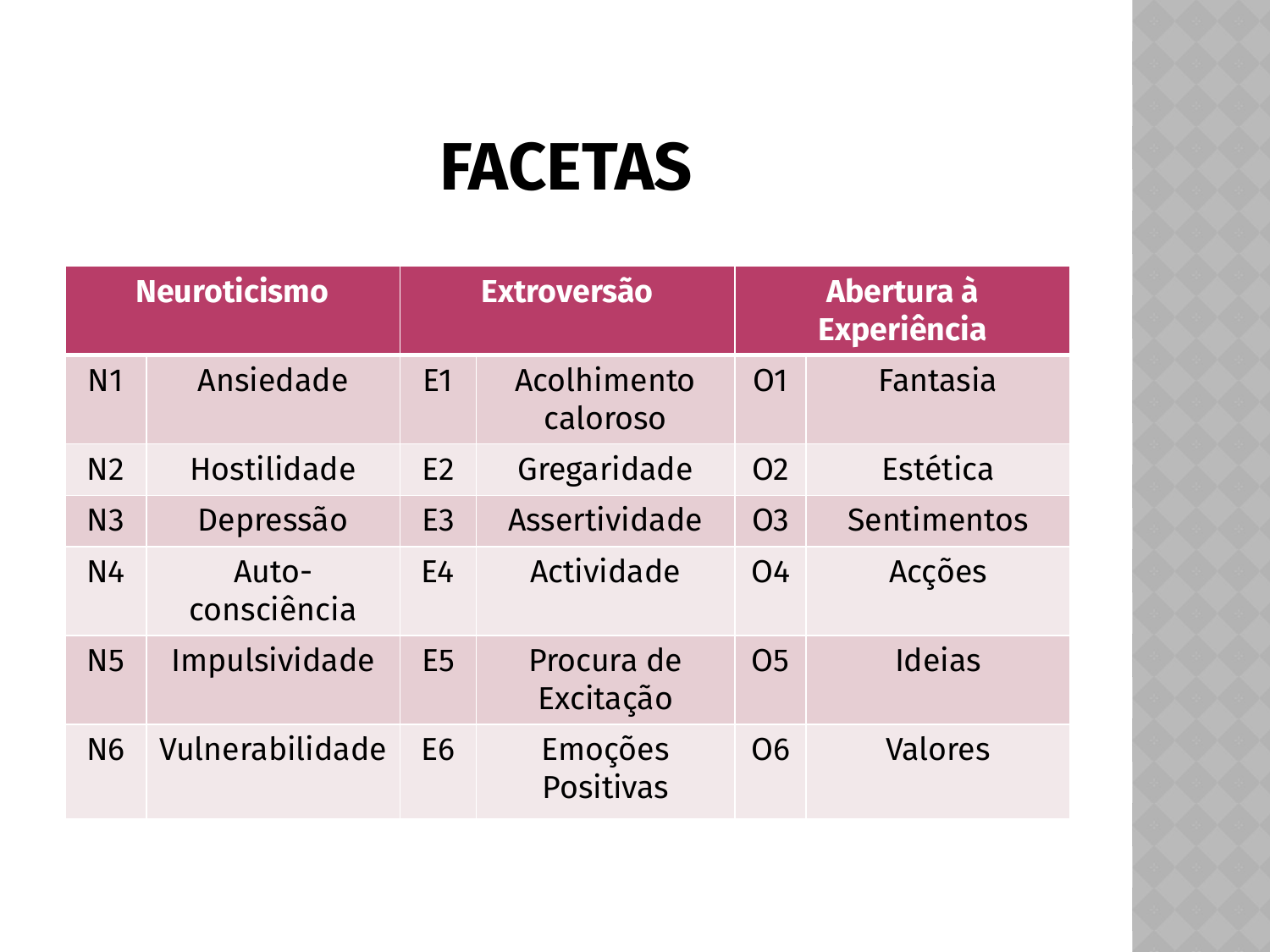

# Facetas
| Neuroticismo |  | Extroversão |  | Abertura à Experiência |  |
| --- | --- | --- | --- | --- | --- |
| N1 | Ansiedade | E1 | Acolhimento caloroso | O1 | Fantasia |
| N2 | Hostilidade | E2 | Gregaridade | O2 | Estética |
| N3 | Depressão | E3 | Assertividade | O3 | Sentimentos |
| N4 | Auto-consciência | E4 | Actividade | O4 | Acções |
| N5 | Impulsividade | E5 | Procura de Excitação | O5 | Ideias |
| N6 | Vulnerabilidade | E6 | Emoções Positivas | O6 | Valores |